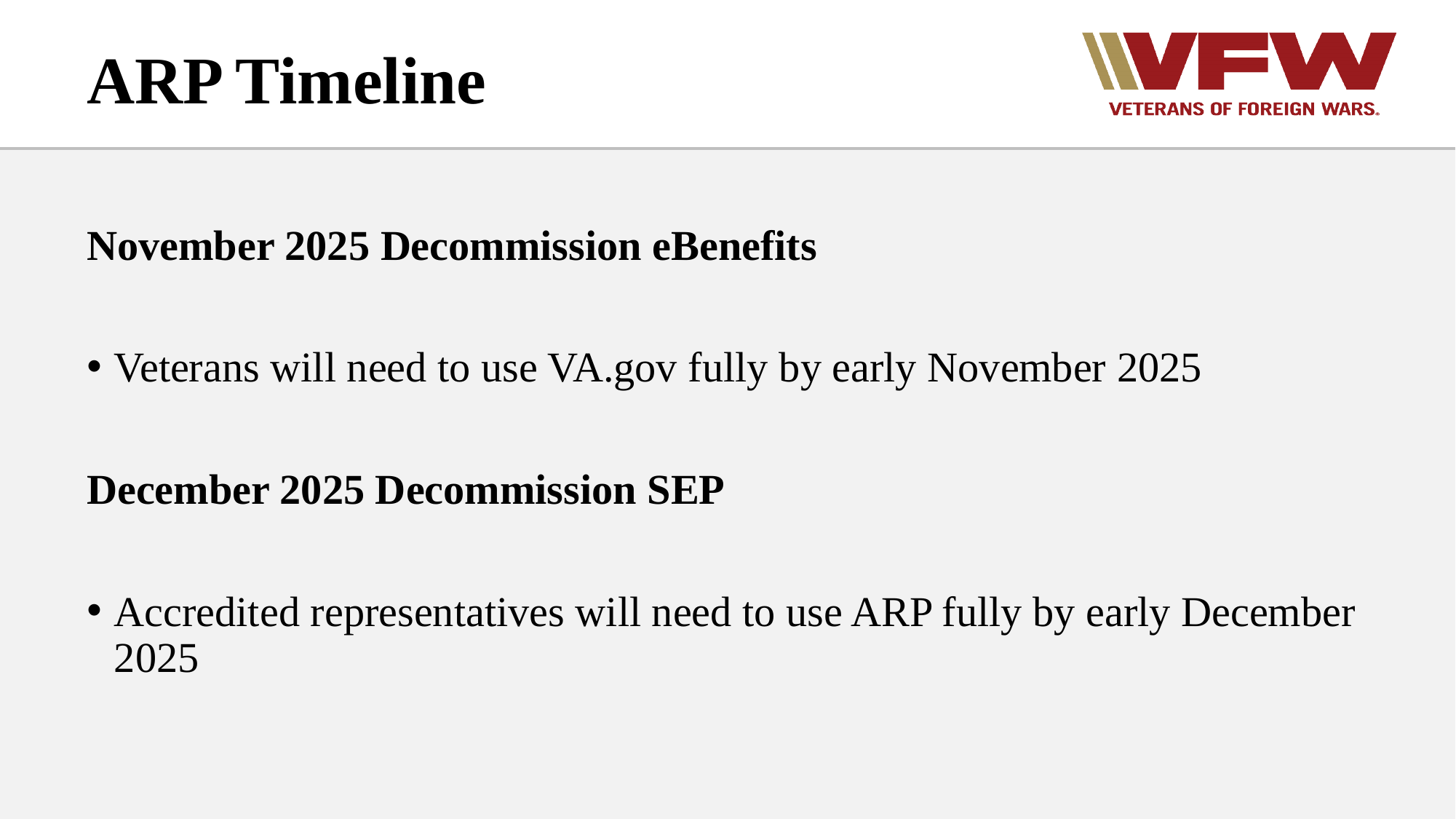

# ARP Timeline
November 2025 Decommission eBenefits

Veterans will need to use VA.gov fully by early November 2025

December 2025 Decommission SEP

Accredited representatives will need to use ARP fully by early December 2025